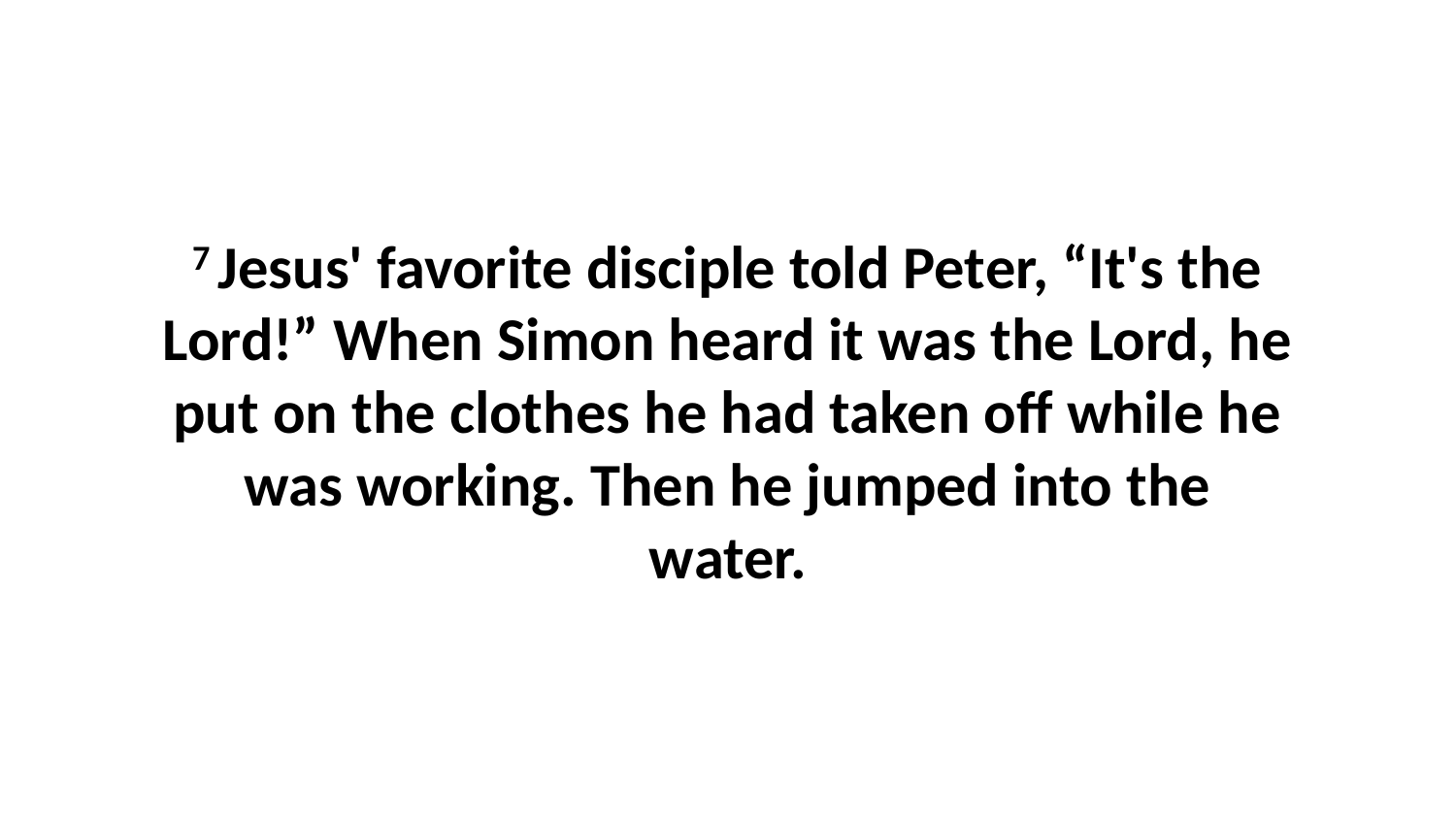

7 Jesus' favorite disciple told Peter, “It's the Lord!” When Simon heard it was the Lord, he put on the clothes he had taken off while he was working. Then he jumped into the water.